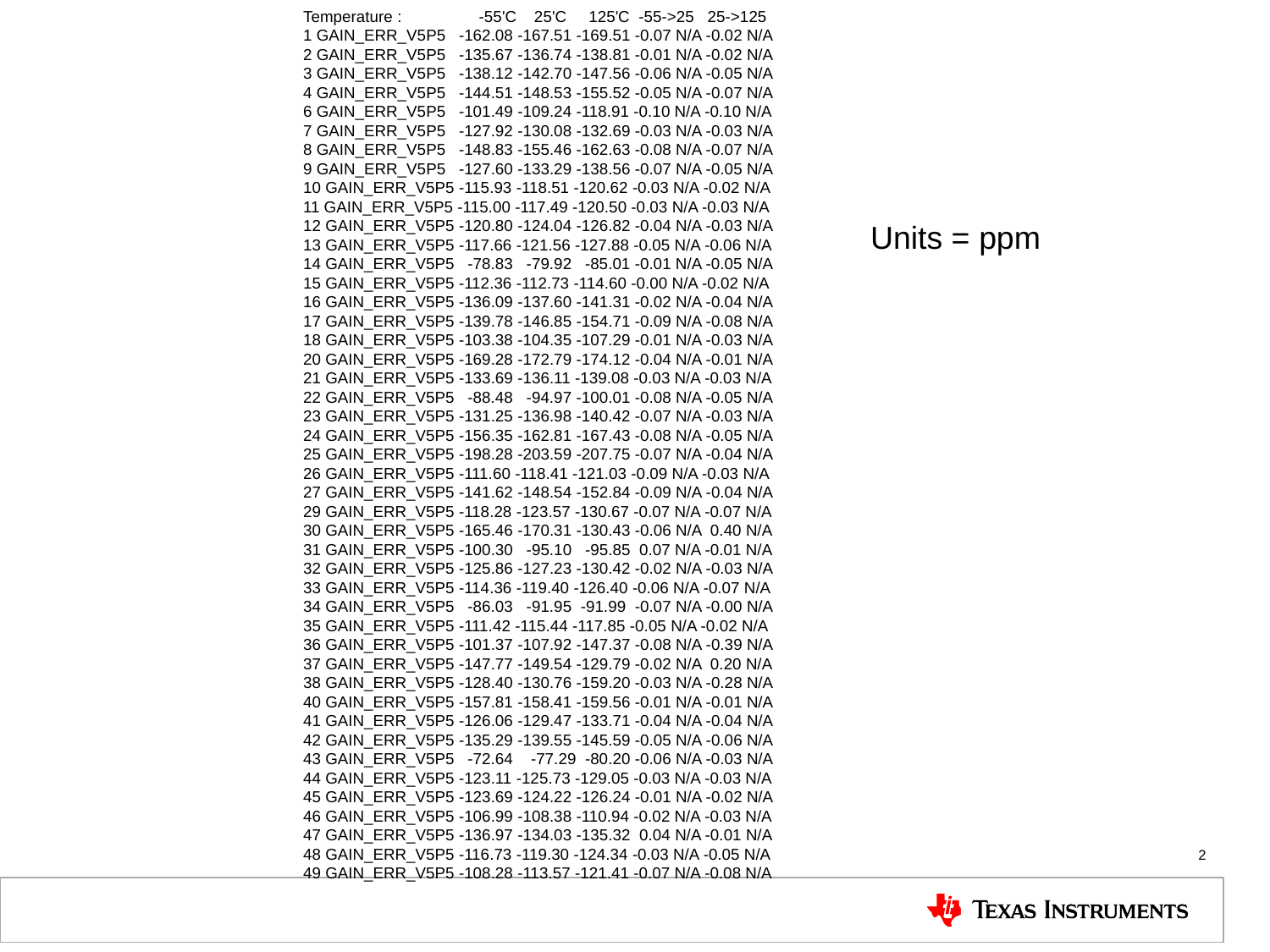

Temperature : 	           -55'C    25'C     125'C  -55->25   25->125
1 GAIN_ERR_V5P5   -162.08 -167.51 -169.51 -0.07 N/A -0.02 N/A
2 GAIN_ERR_V5P5   -135.67 -136.74 -138.81 -0.01 N/A -0.02 N/A
3 GAIN_ERR_V5P5   -138.12 -142.70 -147.56 -0.06 N/A -0.05 N/A
4 GAIN_ERR_V5P5   -144.51 -148.53 -155.52 -0.05 N/A -0.07 N/A
6 GAIN_ERR_V5P5   -101.49 -109.24 -118.91 -0.10 N/A -0.10 N/A
7 GAIN_ERR_V5P5   -127.92 -130.08 -132.69 -0.03 N/A -0.03 N/A
8 GAIN_ERR_V5P5   -148.83 -155.46 -162.63 -0.08 N/A -0.07 N/A
9 GAIN_ERR_V5P5   -127.60 -133.29 -138.56 -0.07 N/A -0.05 N/A
10 GAIN_ERR_V5P5 -115.93 -118.51 -120.62 -0.03 N/A -0.02 N/A
11 GAIN_ERR_V5P5 -115.00 -117.49 -120.50 -0.03 N/A -0.03 N/A
12 GAIN_ERR_V5P5 -120.80 -124.04 -126.82 -0.04 N/A -0.03 N/A
13 GAIN_ERR_V5P5 -117.66 -121.56 -127.88 -0.05 N/A -0.06 N/A
14 GAIN_ERR_V5P5   -78.83   -79.92   -85.01 -0.01 N/A -0.05 N/A
15 GAIN_ERR_V5P5 -112.36 -112.73 -114.60 -0.00 N/A -0.02 N/A
16 GAIN_ERR_V5P5 -136.09 -137.60 -141.31 -0.02 N/A -0.04 N/A
17 GAIN_ERR_V5P5 -139.78 -146.85 -154.71 -0.09 N/A -0.08 N/A
18 GAIN_ERR_V5P5 -103.38 -104.35 -107.29 -0.01 N/A -0.03 N/A
20 GAIN_ERR_V5P5 -169.28 -172.79 -174.12 -0.04 N/A -0.01 N/A
21 GAIN_ERR_V5P5 -133.69 -136.11 -139.08 -0.03 N/A -0.03 N/A
22 GAIN_ERR_V5P5   -88.48   -94.97 -100.01 -0.08 N/A -0.05 N/A
23 GAIN_ERR_V5P5 -131.25 -136.98 -140.42 -0.07 N/A -0.03 N/A
24 GAIN_ERR_V5P5 -156.35 -162.81 -167.43 -0.08 N/A -0.05 N/A
25 GAIN_ERR_V5P5 -198.28 -203.59 -207.75 -0.07 N/A -0.04 N/A
26 GAIN_ERR_V5P5 -111.60 -118.41 -121.03 -0.09 N/A -0.03 N/A
27 GAIN_ERR_V5P5 -141.62 -148.54 -152.84 -0.09 N/A -0.04 N/A
29 GAIN_ERR_V5P5 -118.28 -123.57 -130.67 -0.07 N/A -0.07 N/A
30 GAIN_ERR_V5P5 -165.46 -170.31 -130.43 -0.06 N/A  0.40 N/A
31 GAIN_ERR_V5P5 -100.30   -95.10   -95.85  0.07 N/A -0.01 N/A
32 GAIN_ERR_V5P5 -125.86 -127.23 -130.42 -0.02 N/A -0.03 N/A
33 GAIN_ERR_V5P5 -114.36 -119.40 -126.40 -0.06 N/A -0.07 N/A
34 GAIN_ERR_V5P5   -86.03   -91.95  -91.99  -0.07 N/A -0.00 N/A
35 GAIN_ERR_V5P5 -111.42 -115.44 -117.85 -0.05 N/A -0.02 N/A
36 GAIN_ERR_V5P5 -101.37 -107.92 -147.37 -0.08 N/A -0.39 N/A
37 GAIN_ERR_V5P5 -147.77 -149.54 -129.79 -0.02 N/A  0.20 N/A
38 GAIN_ERR_V5P5 -128.40 -130.76 -159.20 -0.03 N/A -0.28 N/A
40 GAIN_ERR_V5P5 -157.81 -158.41 -159.56 -0.01 N/A -0.01 N/A
41 GAIN_ERR_V5P5 -126.06 -129.47 -133.71 -0.04 N/A -0.04 N/A
42 GAIN_ERR_V5P5 -135.29 -139.55 -145.59 -0.05 N/A -0.06 N/A
43 GAIN_ERR_V5P5   -72.64    -77.29  -80.20 -0.06 N/A -0.03 N/A
44 GAIN_ERR_V5P5 -123.11 -125.73 -129.05 -0.03 N/A -0.03 N/A
45 GAIN_ERR_V5P5 -123.69 -124.22 -126.24 -0.01 N/A -0.02 N/A
46 GAIN_ERR_V5P5 -106.99 -108.38 -110.94 -0.02 N/A -0.03 N/A
47 GAIN_ERR_V5P5 -136.97 -134.03 -135.32  0.04 N/A -0.01 N/A
48 GAIN_ERR_V5P5 -116.73 -119.30 -124.34 -0.03 N/A -0.05 N/A
49 GAIN_ERR_V5P5 -108.28 -113.57 -121.41 -0.07 N/A -0.08 N/A
Units = ppm
2